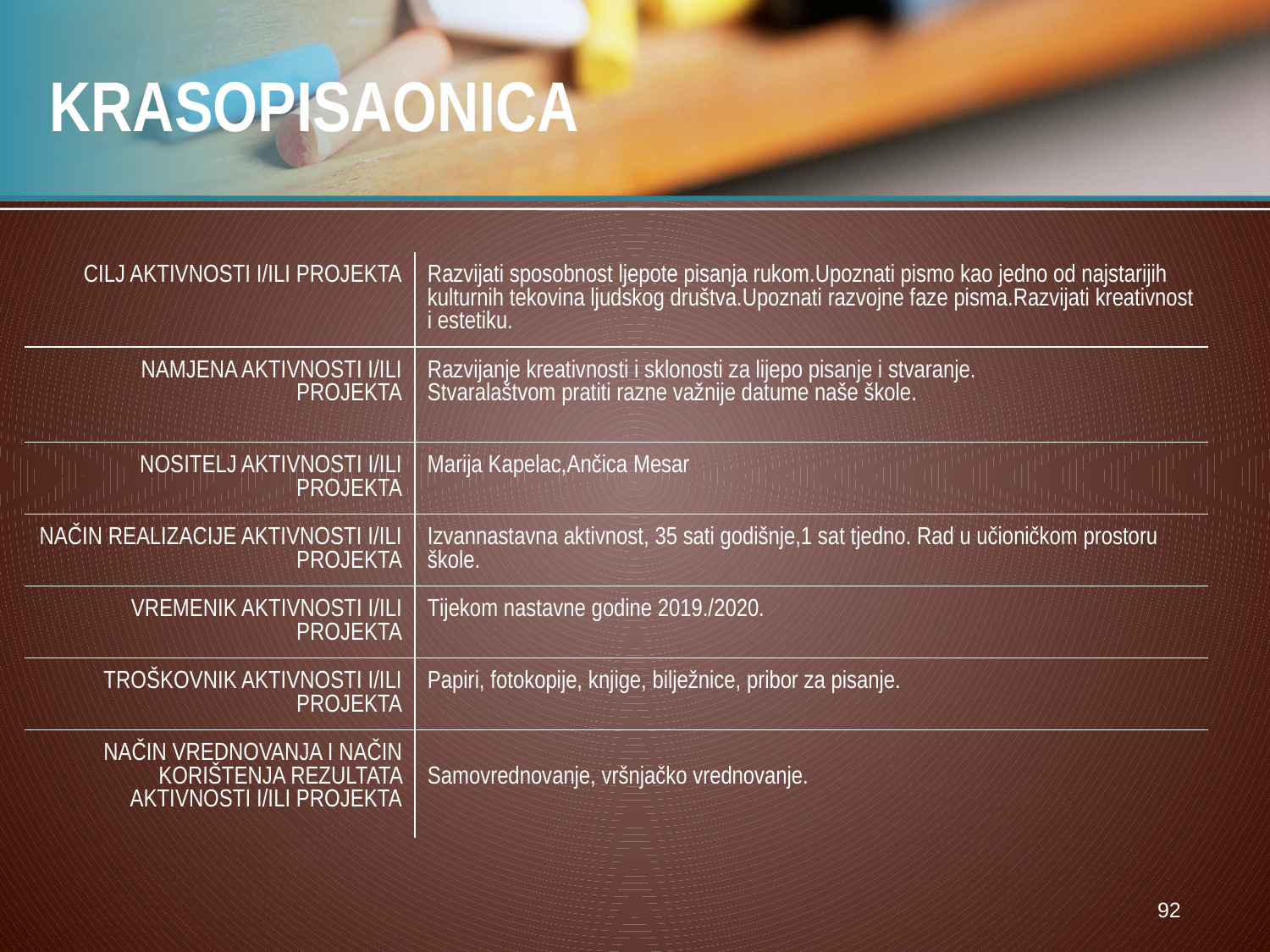

# KRASOPISAONICA
| CILJ AKTIVNOSTI I/ILI PROJEKTA | Razvijati sposobnost ljepote pisanja rukom.Upoznati pismo kao jedno od najstarijih kulturnih tekovina ljudskog društva.Upoznati razvojne faze pisma.Razvijati kreativnost i estetiku. |
| --- | --- |
| NAMJENA AKTIVNOSTI I/ILI PROJEKTA | Razvijanje kreativnosti i sklonosti za lijepo pisanje i stvaranje. Stvaralaštvom pratiti razne važnije datume naše škole. |
| NOSITELJ AKTIVNOSTI I/ILI PROJEKTA | Marija Kapelac,Ančica Mesar |
| NAČIN REALIZACIJE AKTIVNOSTI I/ILI PROJEKTA | Izvannastavna aktivnost, 35 sati godišnje,1 sat tjedno. Rad u učioničkom prostoru škole. |
| VREMENIK AKTIVNOSTI I/ILI PROJEKTA | Tijekom nastavne godine 2019./2020. |
| TROŠKOVNIK AKTIVNOSTI I/ILI PROJEKTA | Papiri, fotokopije, knjige, bilježnice, pribor za pisanje. |
| NAČIN VREDNOVANJA I NAČIN KORIŠTENJA REZULTATA AKTIVNOSTI I/ILI PROJEKTA | Samovrednovanje, vršnjačko vrednovanje. |
92